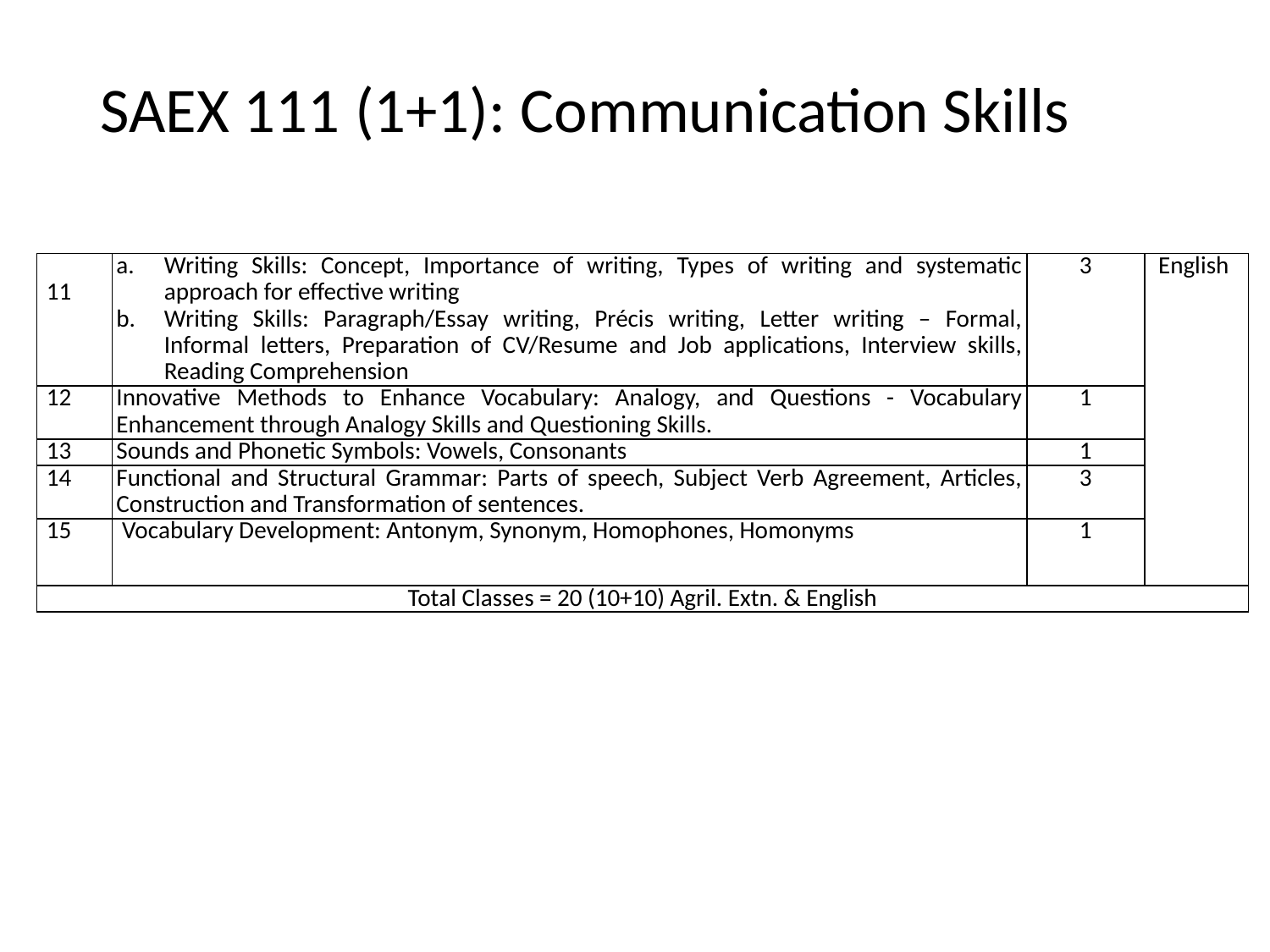

# SAEX 111 (1+1): Communication Skills
| 11 | Writing Skills: Concept, Importance of writing, Types of writing and systematic approach for effective writing Writing Skills: Paragraph/Essay writing, Précis writing, Letter writing – Formal, Informal letters, Preparation of CV/Resume and Job applications, Interview skills, Reading Comprehension | 3 | English |
| --- | --- | --- | --- |
| 12 | Innovative Methods to Enhance Vocabulary: Analogy, and Questions - Vocabulary Enhancement through Analogy Skills and Questioning Skills. | 1 |  |
| 13 | Sounds and Phonetic Symbols: Vowels, Consonants | 1 |  |
| 14 | Functional and Structural Grammar: Parts of speech, Subject Verb Agreement, Articles, Construction and Transformation of sentences. | 3 |  |
| 15 | Vocabulary Development: Antonym, Synonym, Homophones, Homonyms | 1 |  |
| Total Classes = 20 (10+10) Agril. Extn. & English |  |  |  |